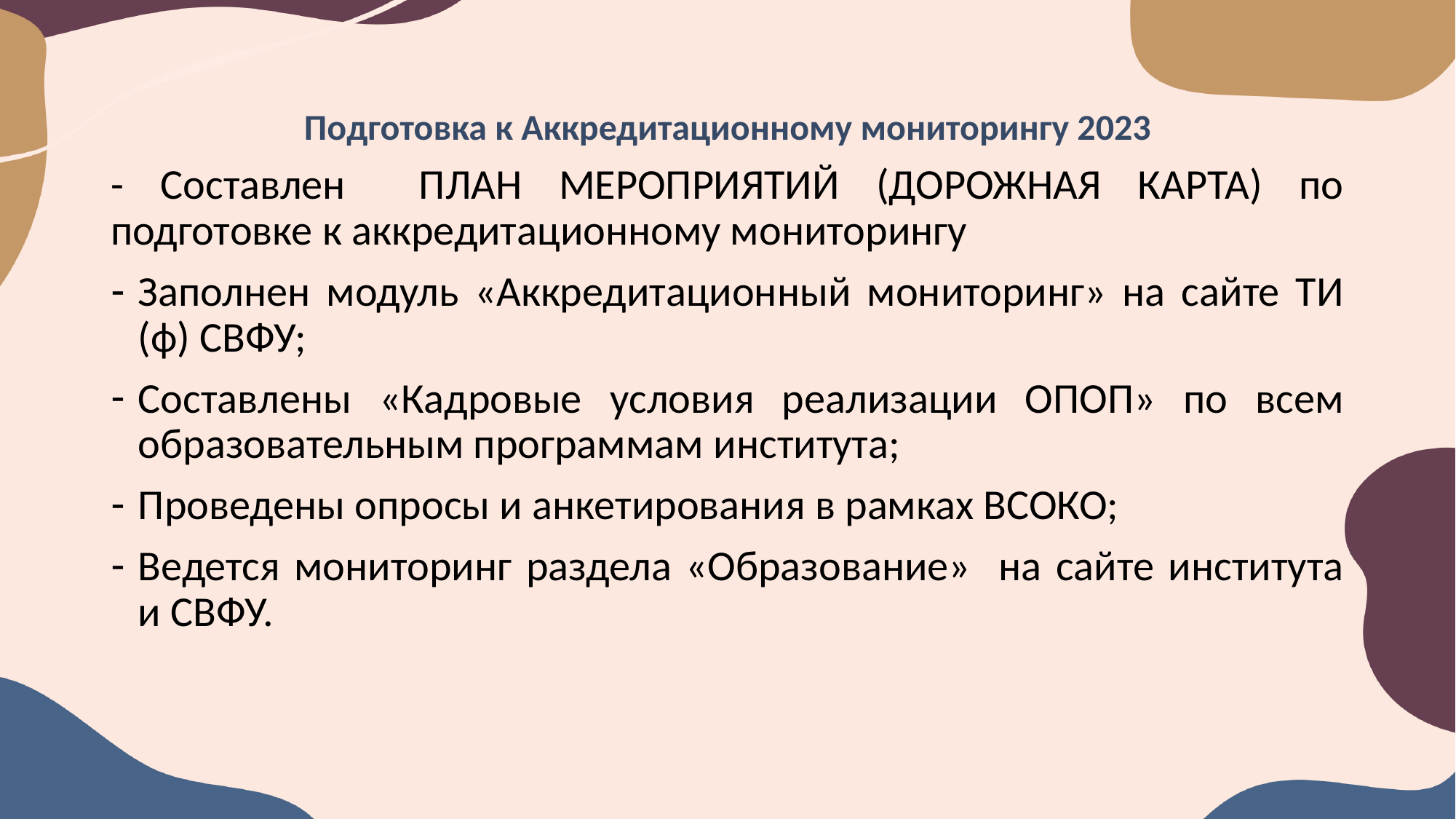

Подготовка к Аккредитационному мониторингу 2023
- Составлен  ПЛАН МЕРОПРИЯТИЙ (ДОРОЖНАЯ КАРТА) по подготовке к аккредитационному мониторингу
Заполнен модуль «Аккредитационный мониторинг» на сайте ТИ (ф) СВФУ;
Составлены «Кадровые условия реализации ОПОП» по всем образовательным программам института;
Проведены опросы и анкетирования в рамках ВСОКО;
Ведется мониторинг раздела «Образование»  на сайте института и СВФУ.